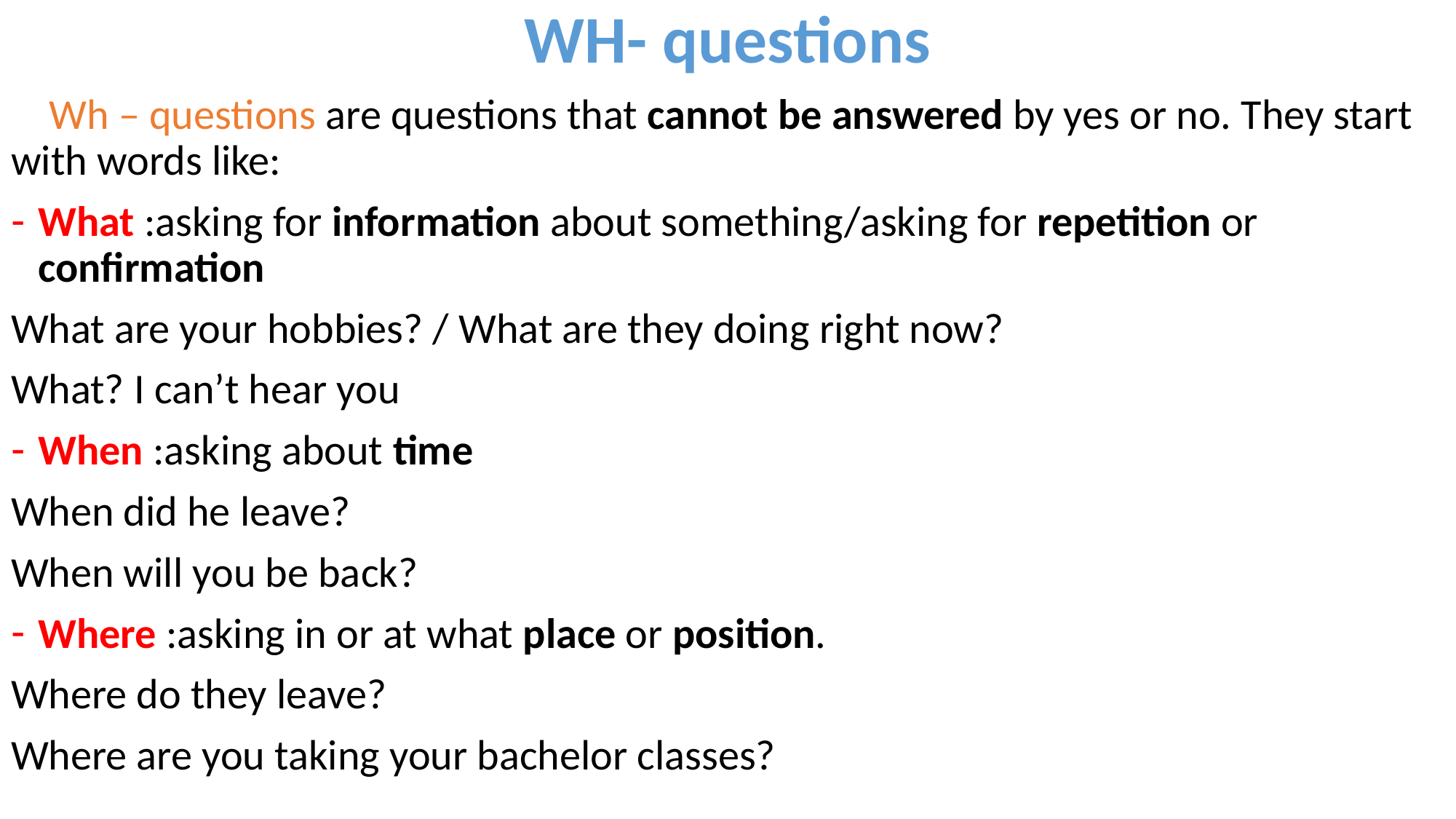

WH- questions
    Wh – questions are questions that cannot be answered by yes or no. They start with words like:
What :asking for information about something/asking for repetition or confirmation
What are your hobbies? / What are they doing right now?
What? I can’t hear you
When :asking about time
When did he leave?
When will you be back?
Where :asking in or at what place or position.
Where do they leave?
Where are you taking your bachelor classes?